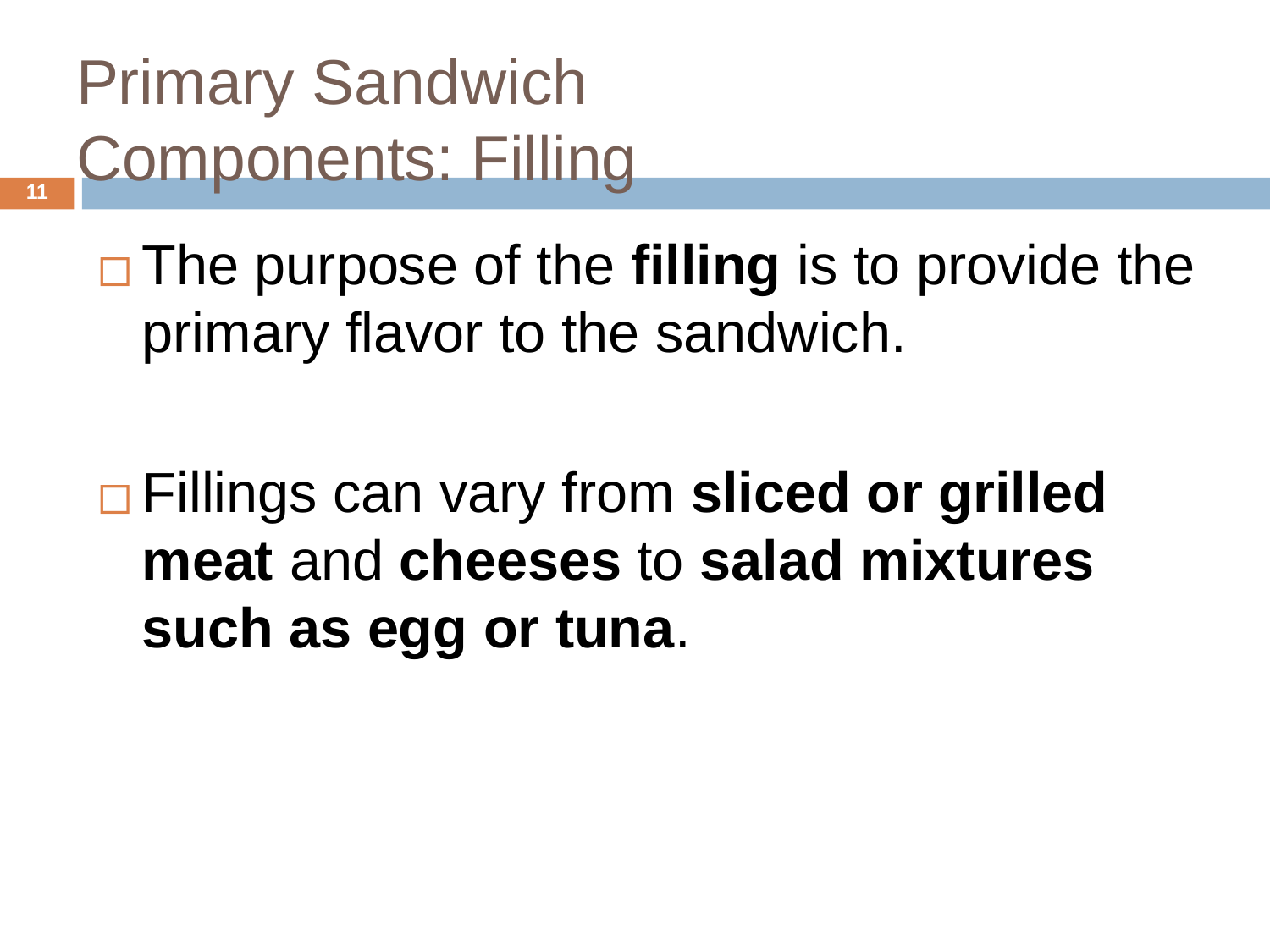

# Primary Sandwich Components: Filling
11
The purpose of the filling is to provide the primary flavor to the sandwich.

Fillings can vary from sliced or grilled meat and cheeses to salad mixtures such as egg or tuna.

1.3